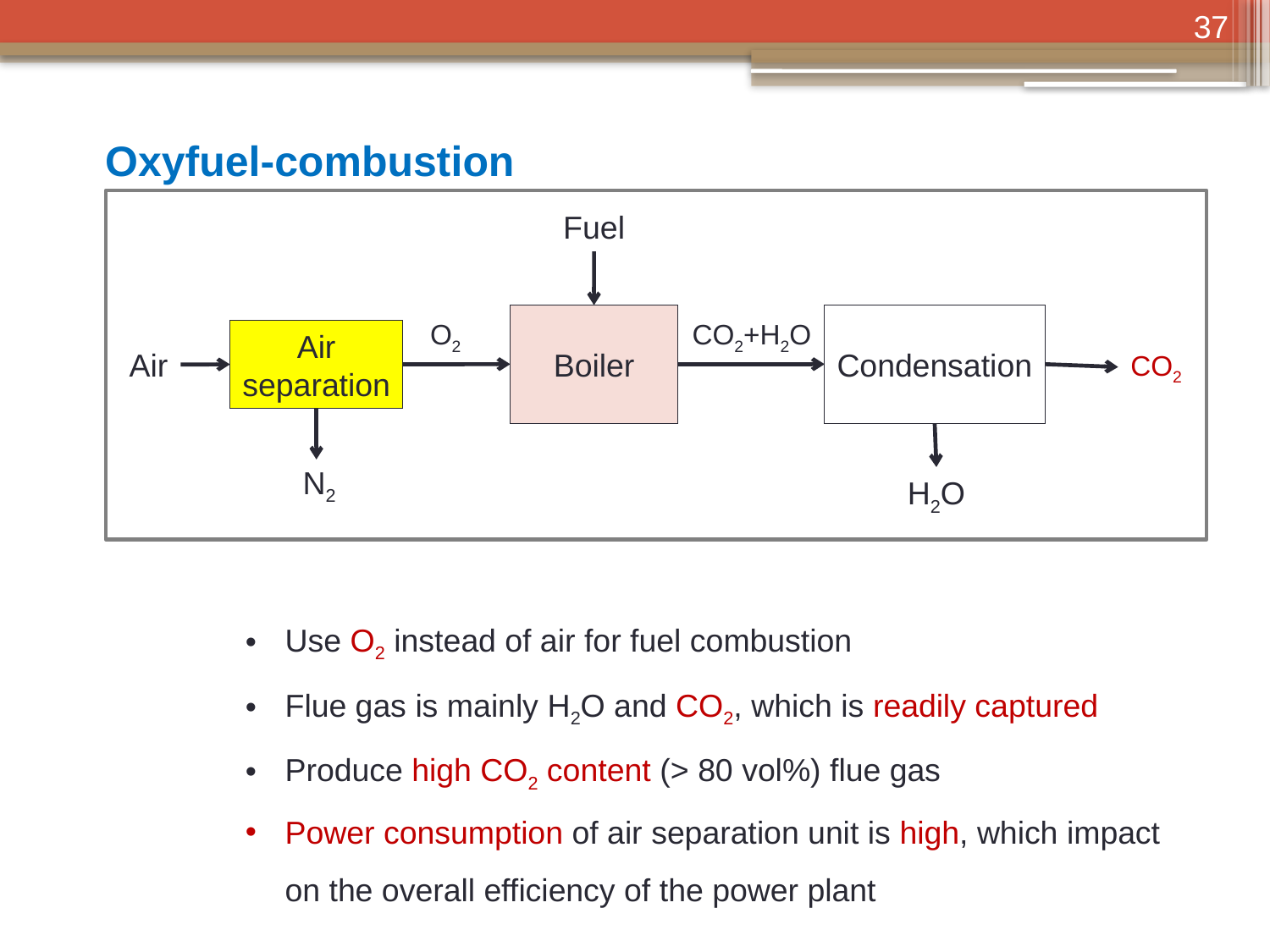

37
Oxyfuel-combustion

Fuel

Boiler

Condensation

O2
CO2+H2O
Air
separation
Air
CO2
N2
H2O
Use O2 instead of air for fuel combustion
Flue gas is mainly H2O and CO2, which is readily captured
Produce high CO2 content (> 80 vol%) flue gas
Power consumption of air separation unit is high, which impact on the overall efficiency of the power plant